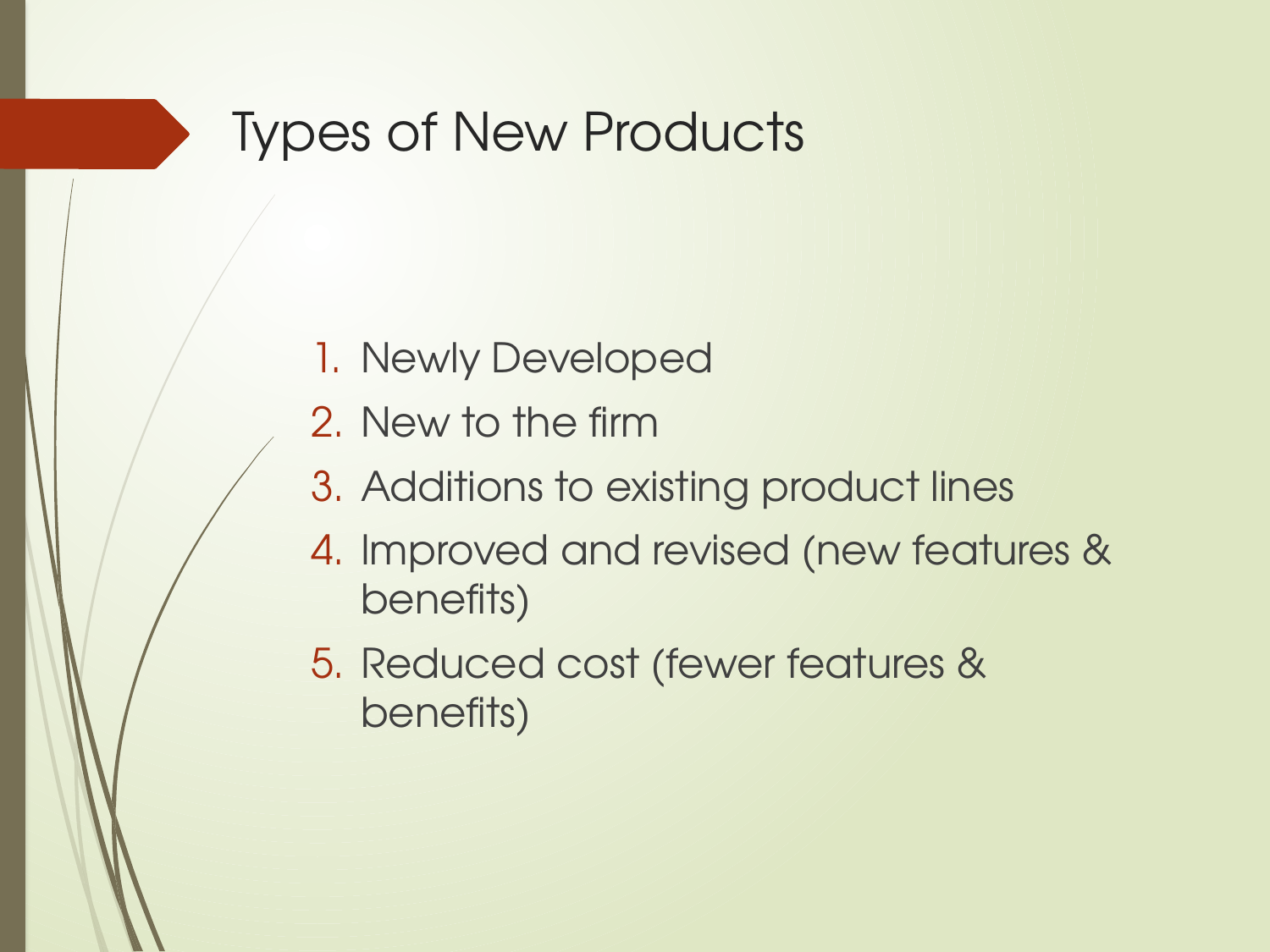

# Types of New Products
Newly Developed
New to the firm
Additions to existing product lines
Improved and revised (new features & benefits)
Reduced cost (fewer features & benefits)